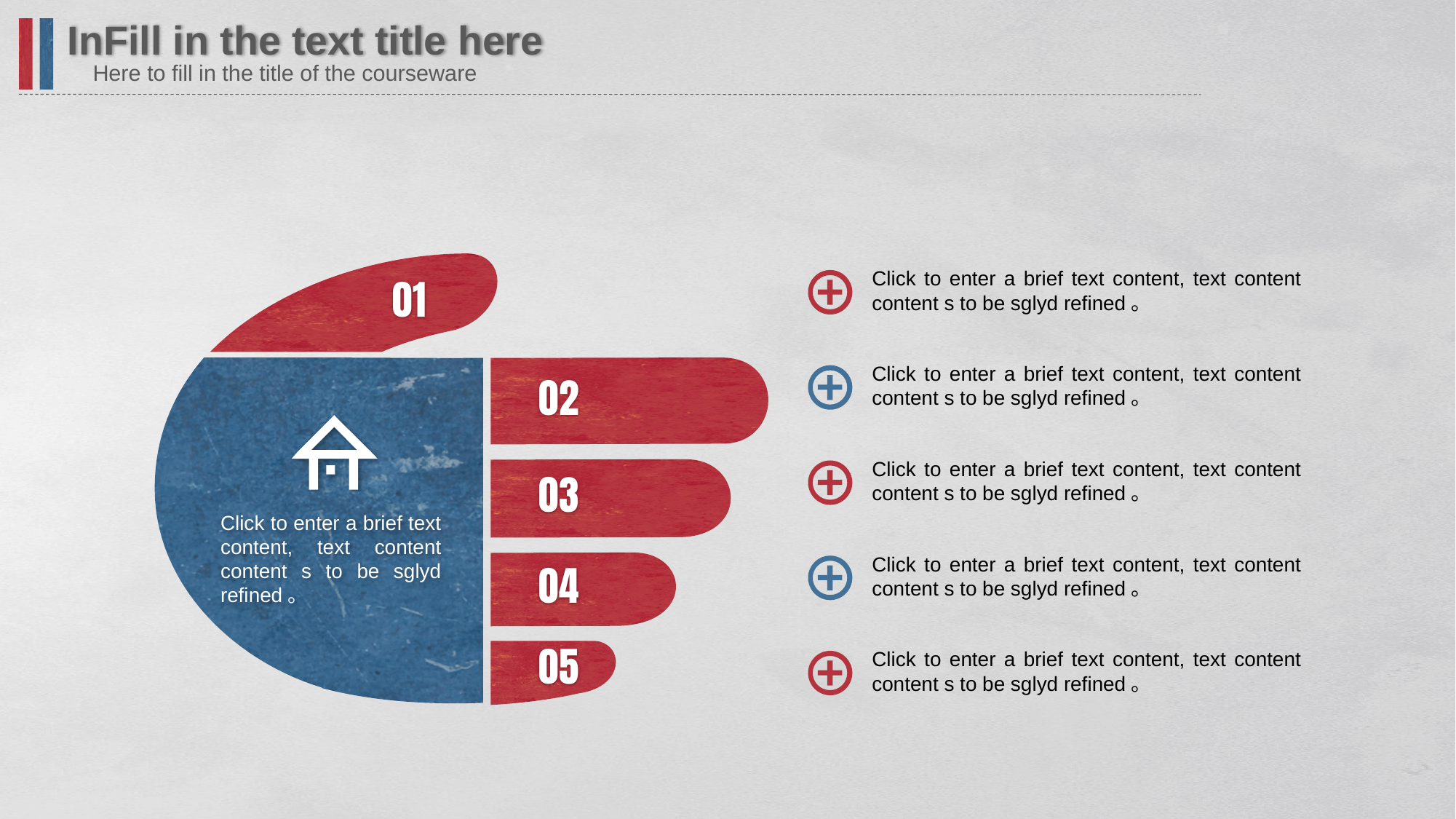

InFill in the text title here

Here to fill in the title of the courseware

01
Click to enter a brief text content, text content content s to be sglyd refined。

Click to enter a brief text content, text content content s to be sglyd refined。

02

Click to enter a brief text content, text content content s to be sglyd refined。

Click to enter a brief text content, text content content s to be sglyd refined。

03

Click to enter a brief text content, text content content s to be sglyd refined。

04

05
Click to enter a brief text content, text content content s to be sglyd refined。